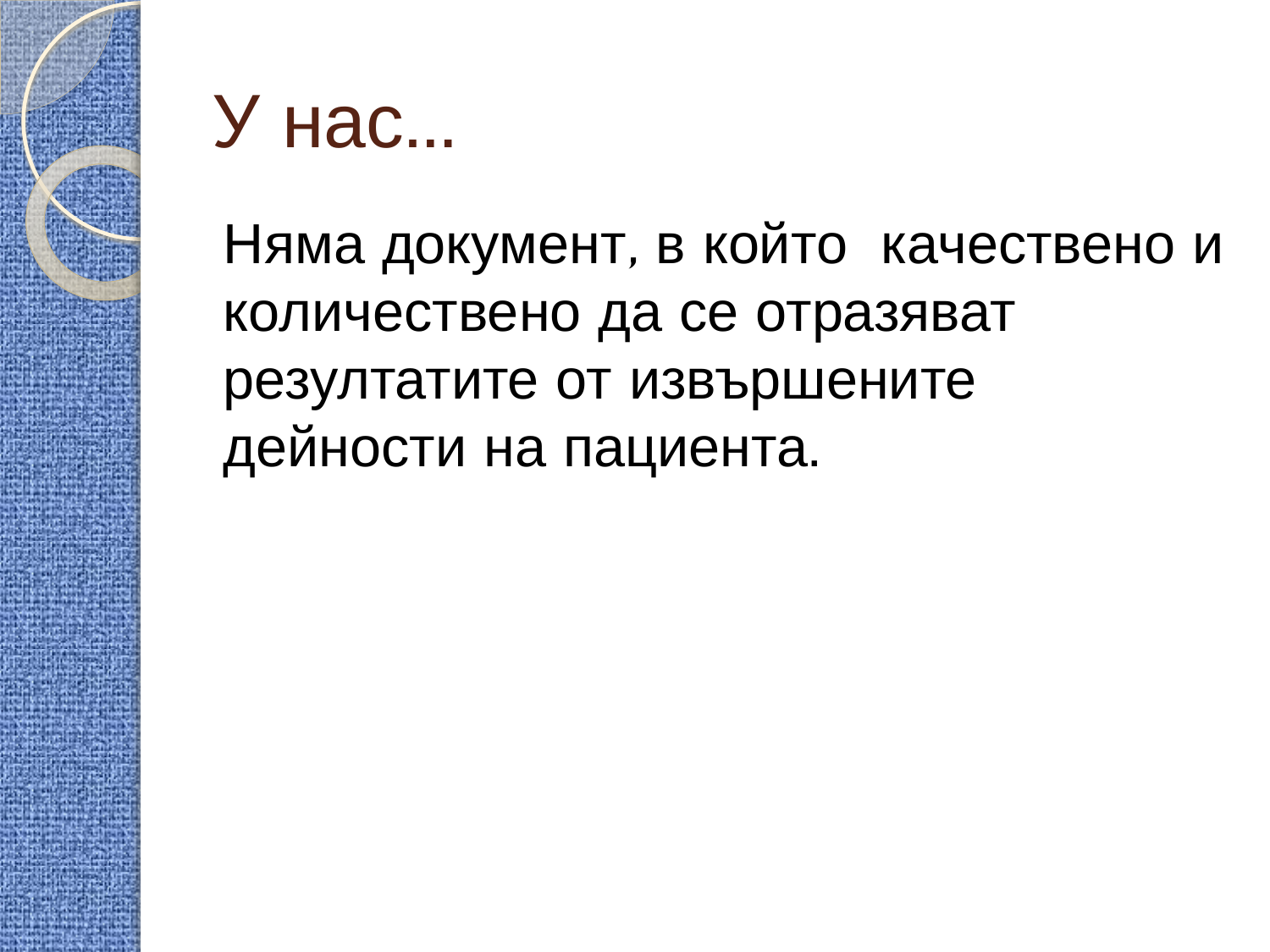

# У нас…
Няма документ, в който  качествено и количествено да се отразяват резултатите от извършените дейности на пациента.